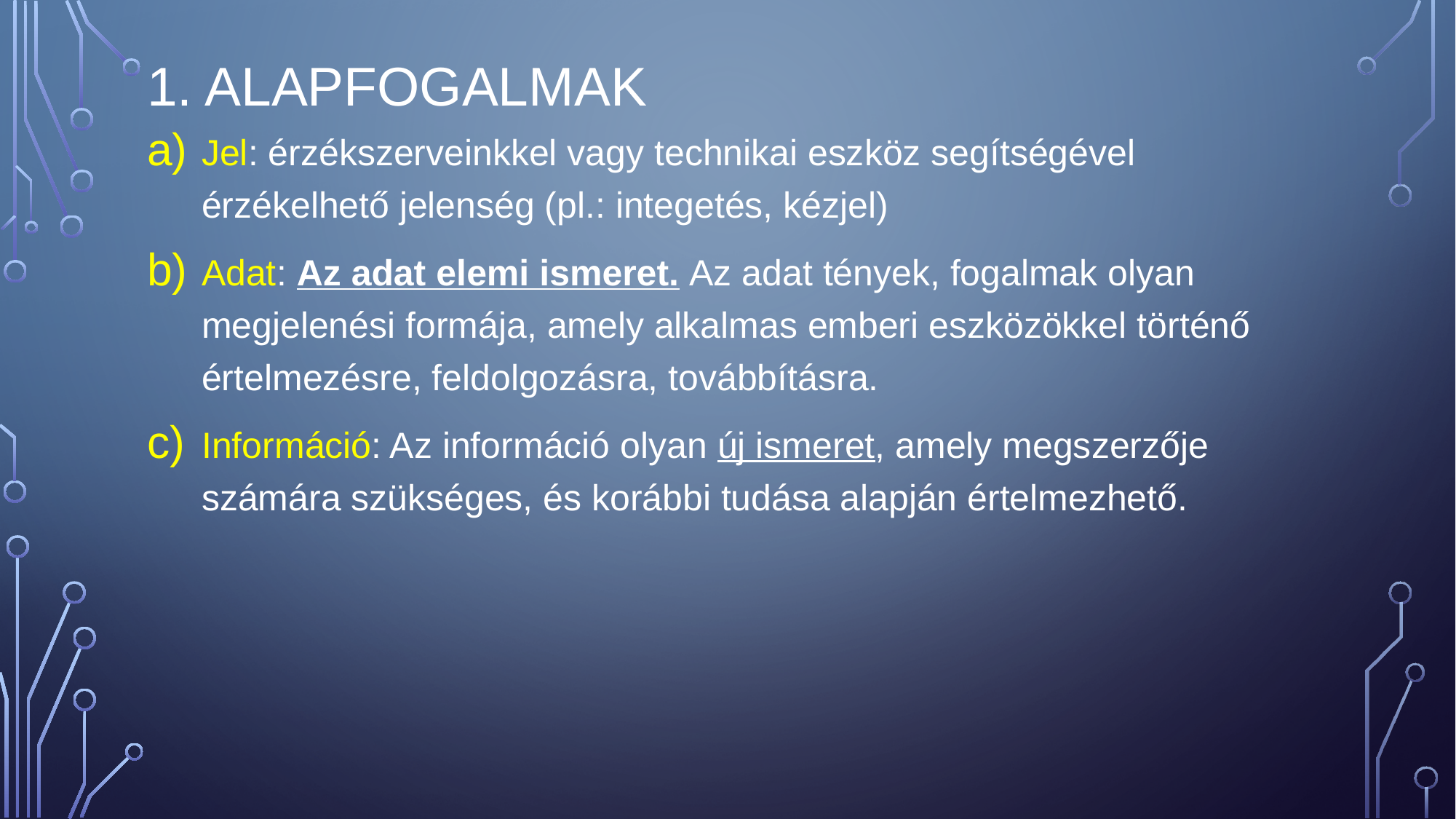

# 1. Alapfogalmak
Jel: érzékszerveinkkel vagy technikai eszköz segítségével érzékelhető jelenség (pl.: integetés, kézjel)
Adat: Az adat elemi ismeret. Az adat tények, fogalmak olyan megjelenési formája, amely alkalmas emberi eszközökkel történő értelmezésre, feldolgozásra, továbbításra.
Információ: Az információ olyan új ismeret, amely megszerzője számára szükséges, és korábbi tudása alapján értelmezhető.